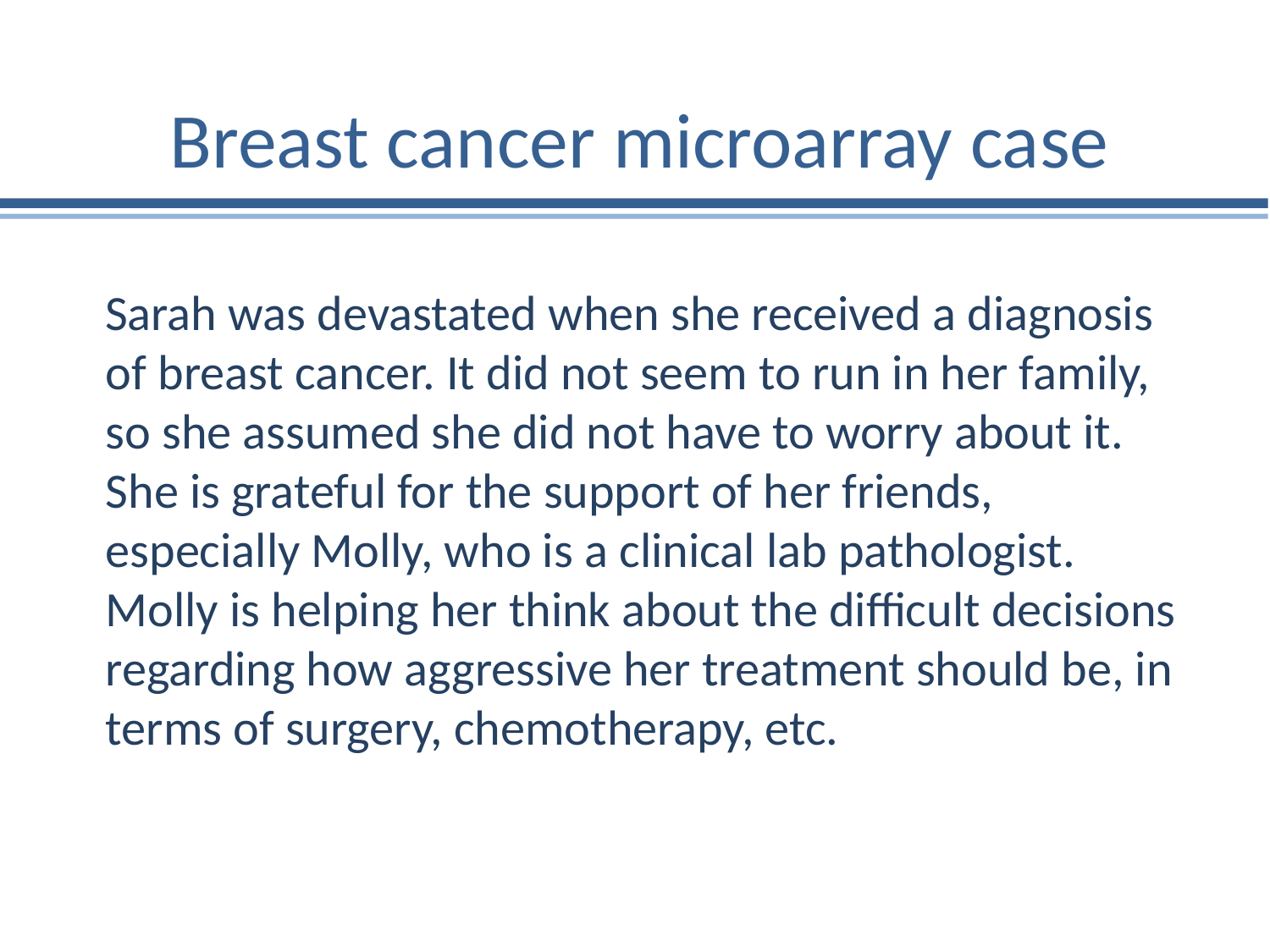

# Breast cancer microarray case
Sarah was devastated when she received a diagnosis of breast cancer. It did not seem to run in her family, so she assumed she did not have to worry about it. She is grateful for the support of her friends, especially Molly, who is a clinical lab pathologist. Molly is helping her think about the difficult decisions regarding how aggressive her treatment should be, in terms of surgery, chemotherapy, etc.